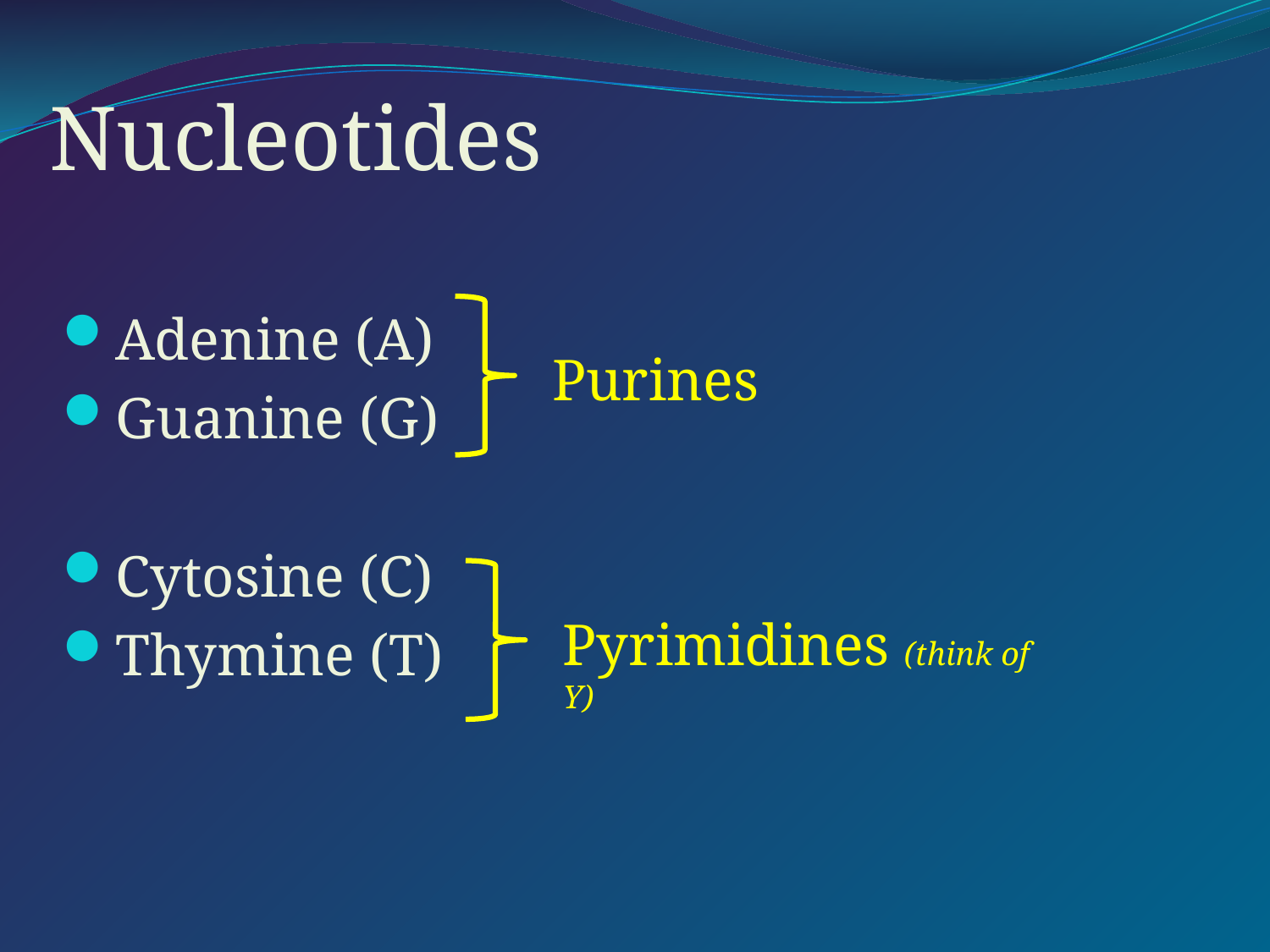

# Nucleotides

Adenine (A)
Guanine (G)

Cytosine (C)
Thymine (T)

Purines

Pyrimidines (think of Y)